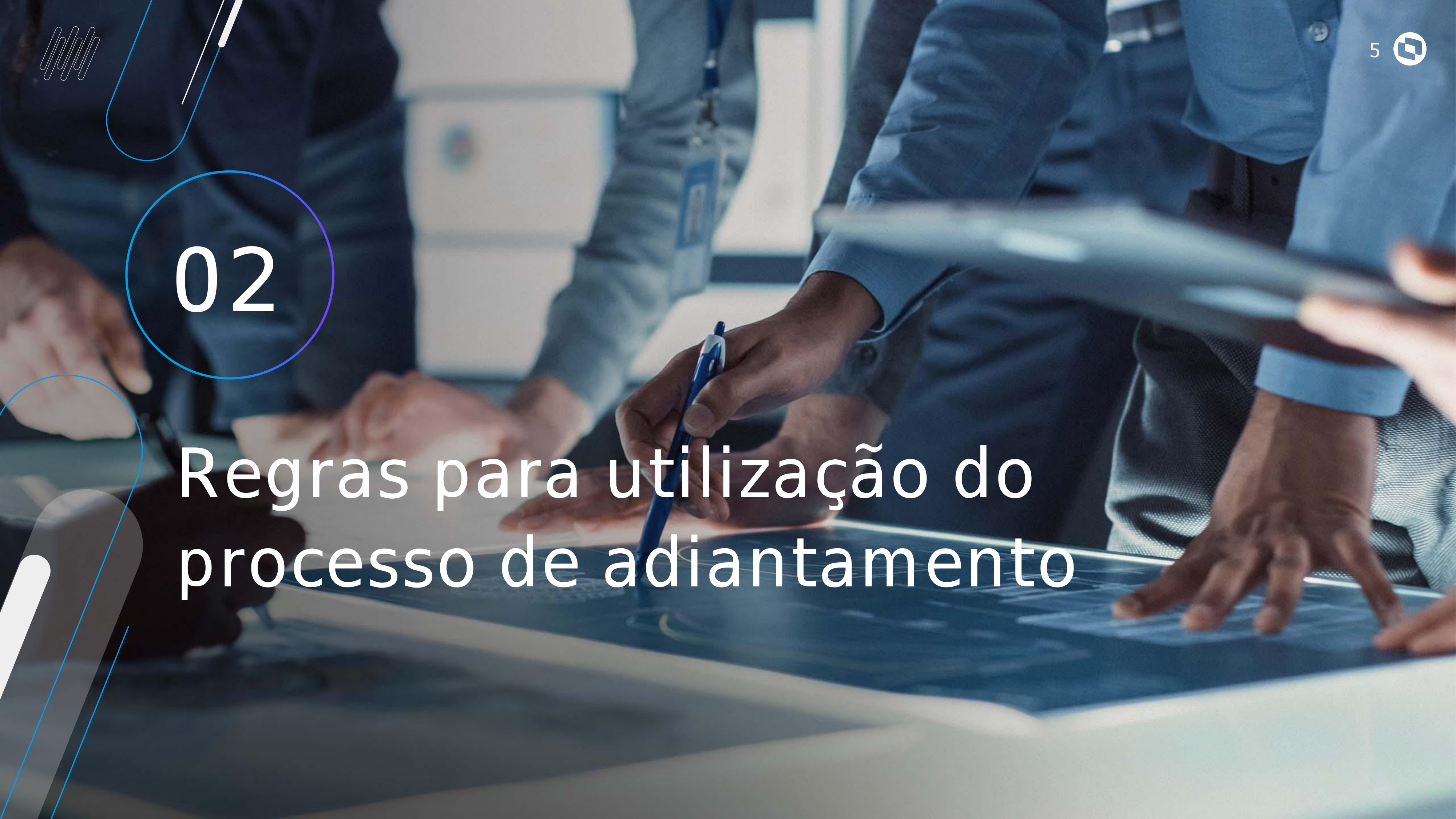

02
# Regras para utilização do processo de adiantamento